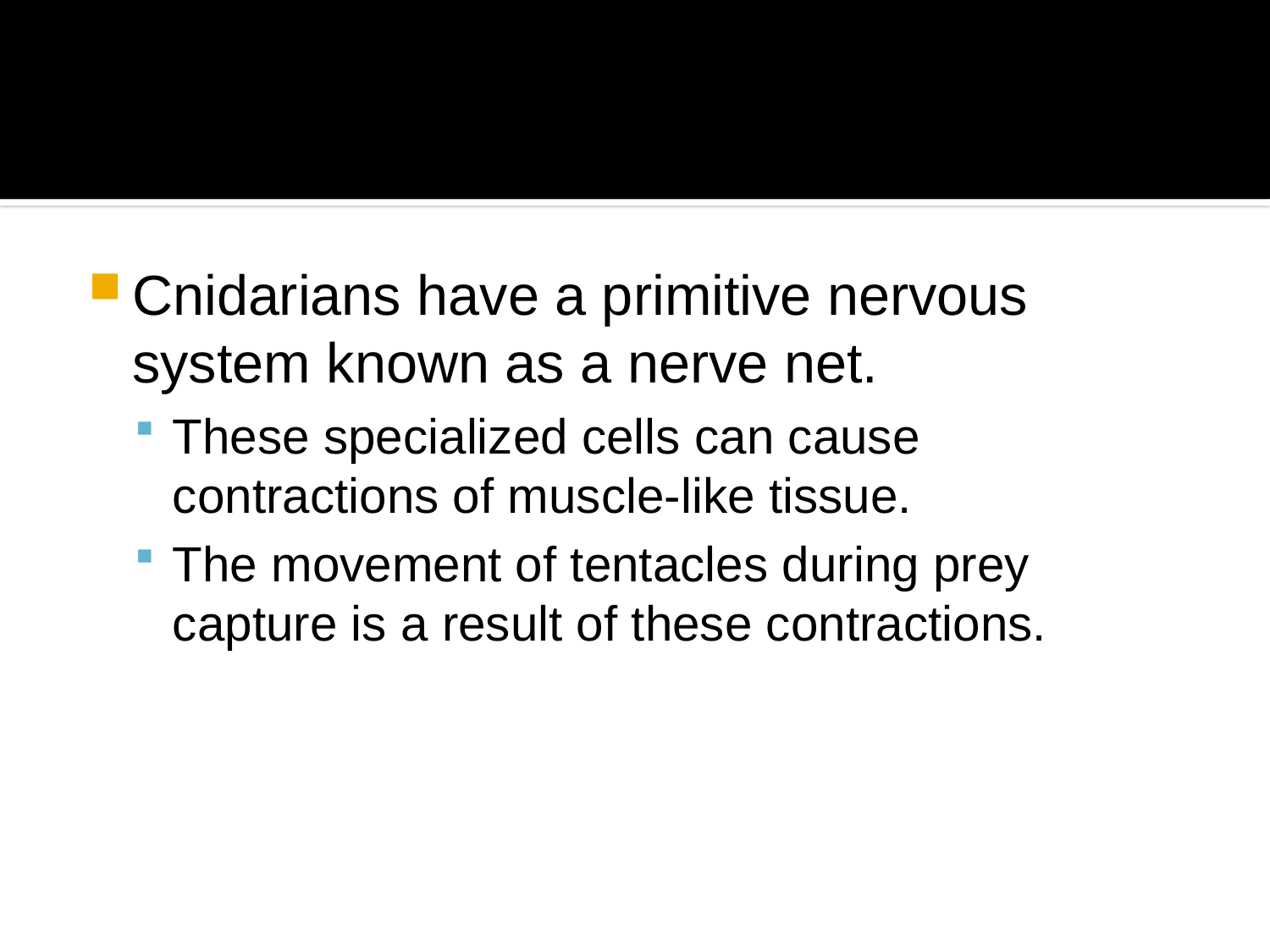

#
Cnidarians have a primitive nervous system known as a nerve net.
These specialized cells can cause contractions of muscle-like tissue.
The movement of tentacles during prey capture is a result of these contractions.